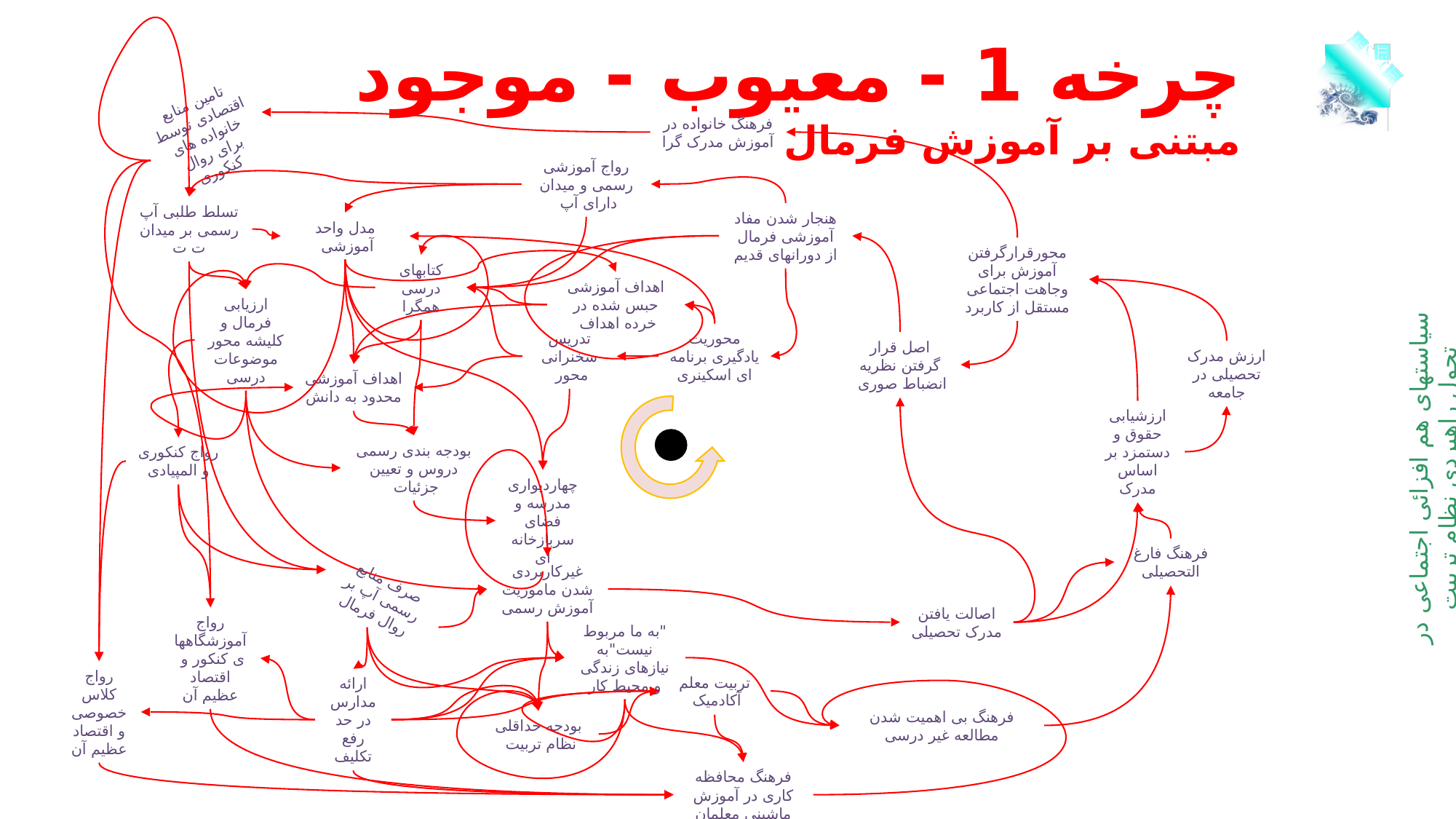

# چرخه 1 - معیوب - موجود مبتنی بر آموزش فرمال
تامین منابع اقتصادی توسط خانواده های برای روال کنکوری
فرهنگ خانواده در آموزش مدرک گرا
رواج آموزشی رسمی و میدان دارای آپ
تسلط طلبی آپ رسمی بر میدان ت ت
هنجار شدن مفاد آموزشی فرمال از دورانهای قدیم
مدل واحد آموزشی
محورقرارگرفتن آموزش برای وجاهت اجتماعی مستقل از کاربرد
کتابهای درسی همگرا
اهداف آموزشی حبس شده در خرده اهداف
ارزیابی فرمال و کلیشه محور موضوعات درسی
تدریس سخنرانی محور
محوریت یادگیری برنامه ای اسکینری
اصل قرار گرفتن نظریه انضباط صوری
ارزش مدرک تحصیلی در جامعه
اهداف آموزشی محدود به دانش

ارزشیابی حقوق و دستمزد بر اساس مدرک

بودجه بندی رسمی دروس و تعیین جزئیات
رواج کنکوری و المپیادی
چهاردیواری مدرسه و فضای سربازخانه ای
فرهنگ فارغ التحصیلی
غیرکاربردی شدن ماموریت آموزش رسمی
صرف منابع رسمی آپ بر روال فرمال
اصالت یافتن مدرک تحصیلی
رواج آموزشگاههای کنکور و  اقتصاد عظیم آن
"به ما مربوط نیست"به نیازهای زندگی و محیط کار
رواج کلاس خصوصی و اقتصاد عظیم آن
تربیت معلم آکادمیک
ارائه مدارس در حد رفع تکلیف
فرهنگ بی اهمیت شدن مطالعه غیر درسی
بودجه حداقلی نظام تربیت
فرهنگ محافظه کاری در آموزش ماشینی معلمان